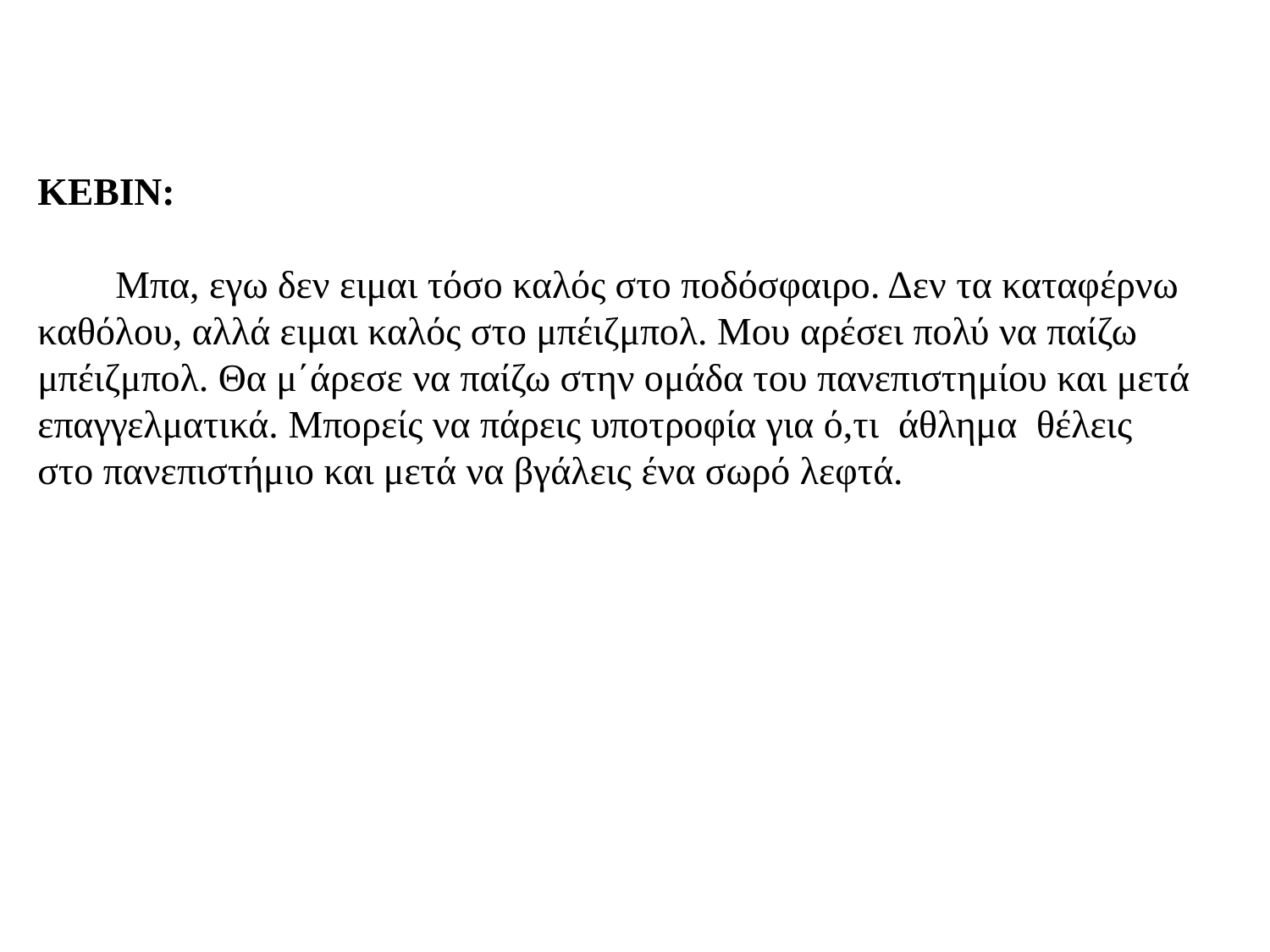

# ΚΕΒΙΝ: Μπα, εγω δεν ειμαι τόσο καλός στο ποδόσφαιρο. Δεν τα καταφέρνω καθόλου, αλλά ειμαι καλός στο μπέιζμπολ. Μου αρέσει πολύ να παίζω μπέιζμπολ. Θα μ΄άρεσε να παίζω στην ομάδα του πανεπιστημίου και μετά επαγγελματικά. Μπορείς να πάρεις υποτροφία για ό,τι  άθλημα  θέλεις  στο πανεπιστήμιο και μετά να βγάλεις ένα σωρό λεφτά.